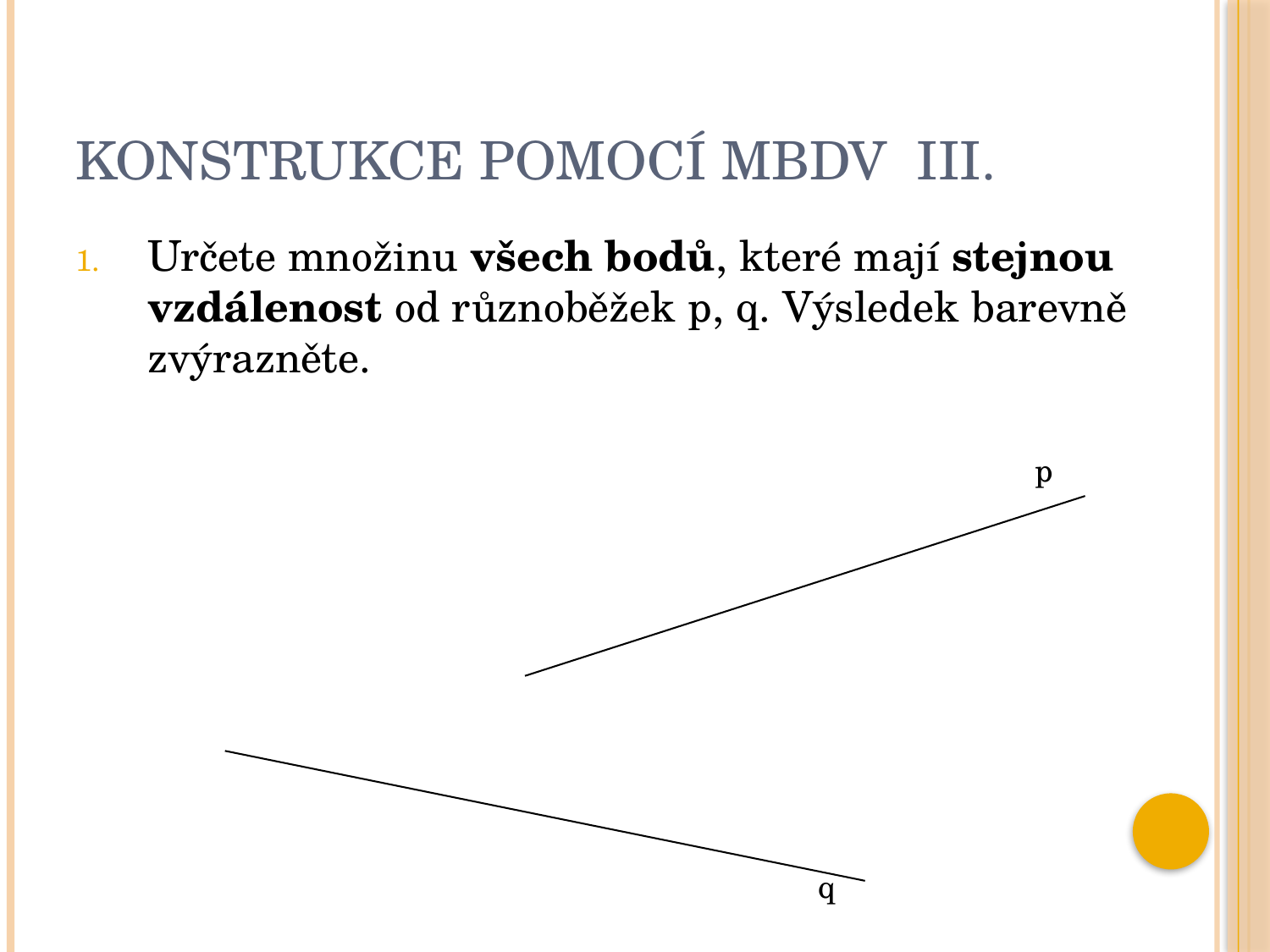

# KONSTRUKCE pomocí MBDV  III.
Určete množinu všech bodů, které mají stejnou vzdálenost od různoběžek p, q. Výsledek barevně zvýrazněte.
p
q